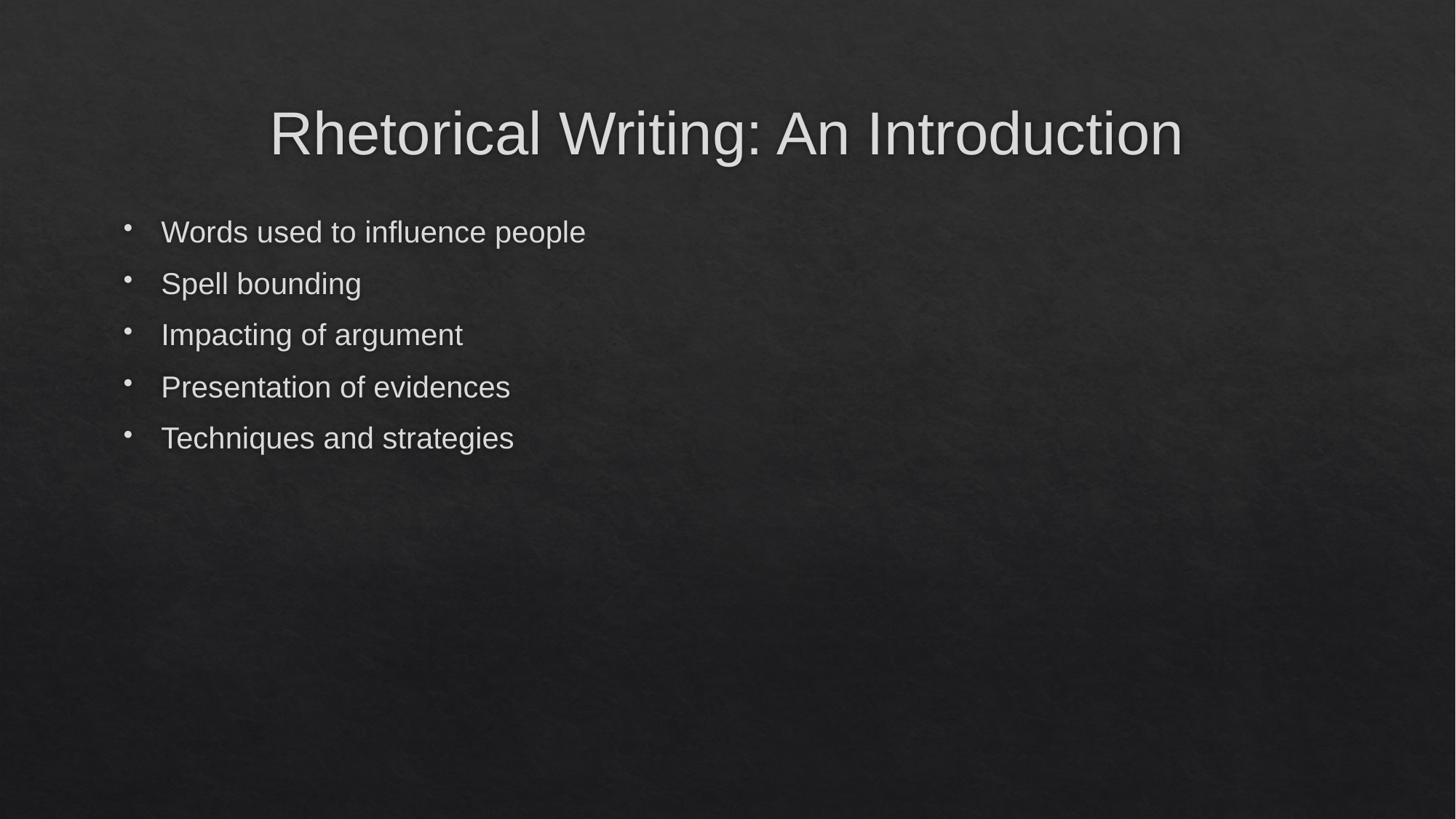

# Rhetorical Writing: An Introduction
Words used to influence people
Spell bounding
Impacting of argument
Presentation of evidences
Techniques and strategies